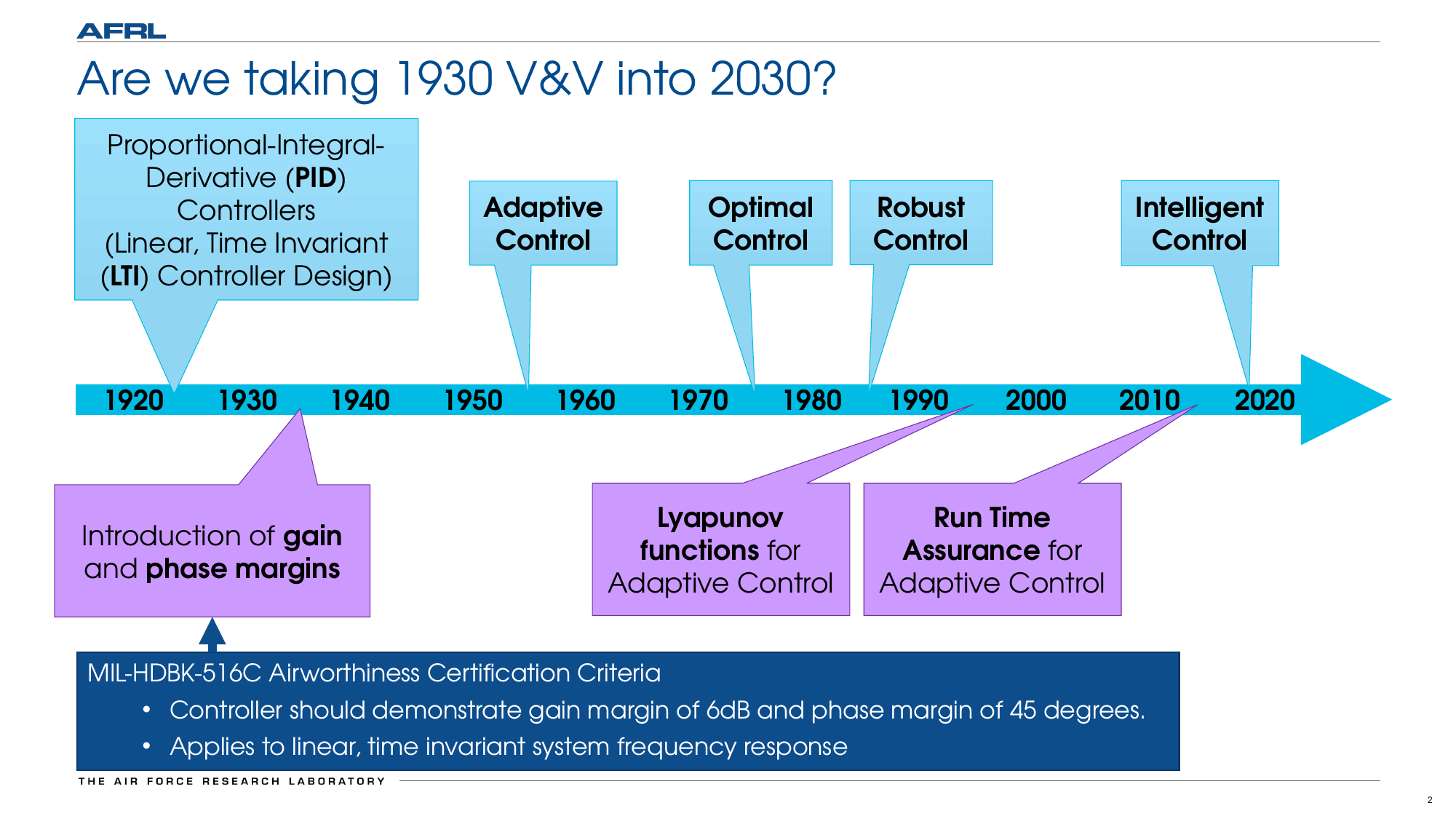

# Are we taking 1930 V&V into 2030?
Proportional-Integral-Derivative (PID) Controllers
(Linear, Time Invariant (LTI) Controller Design)
Intelligent Control
Optimal Control
Robust Control
Adaptive Control
2020
1920
1930
1940
1950
1960
1970
1980
1990
2000
2010
Lyapunov functions for Adaptive Control
Run Time Assurance for Adaptive Control
Introduction of gain and phase margins
MIL-HDBK-516C Airworthiness Certification Criteria
Controller should demonstrate gain margin of 6dB and phase margin of 45 degrees.
Applies to linear, time invariant system frequency response